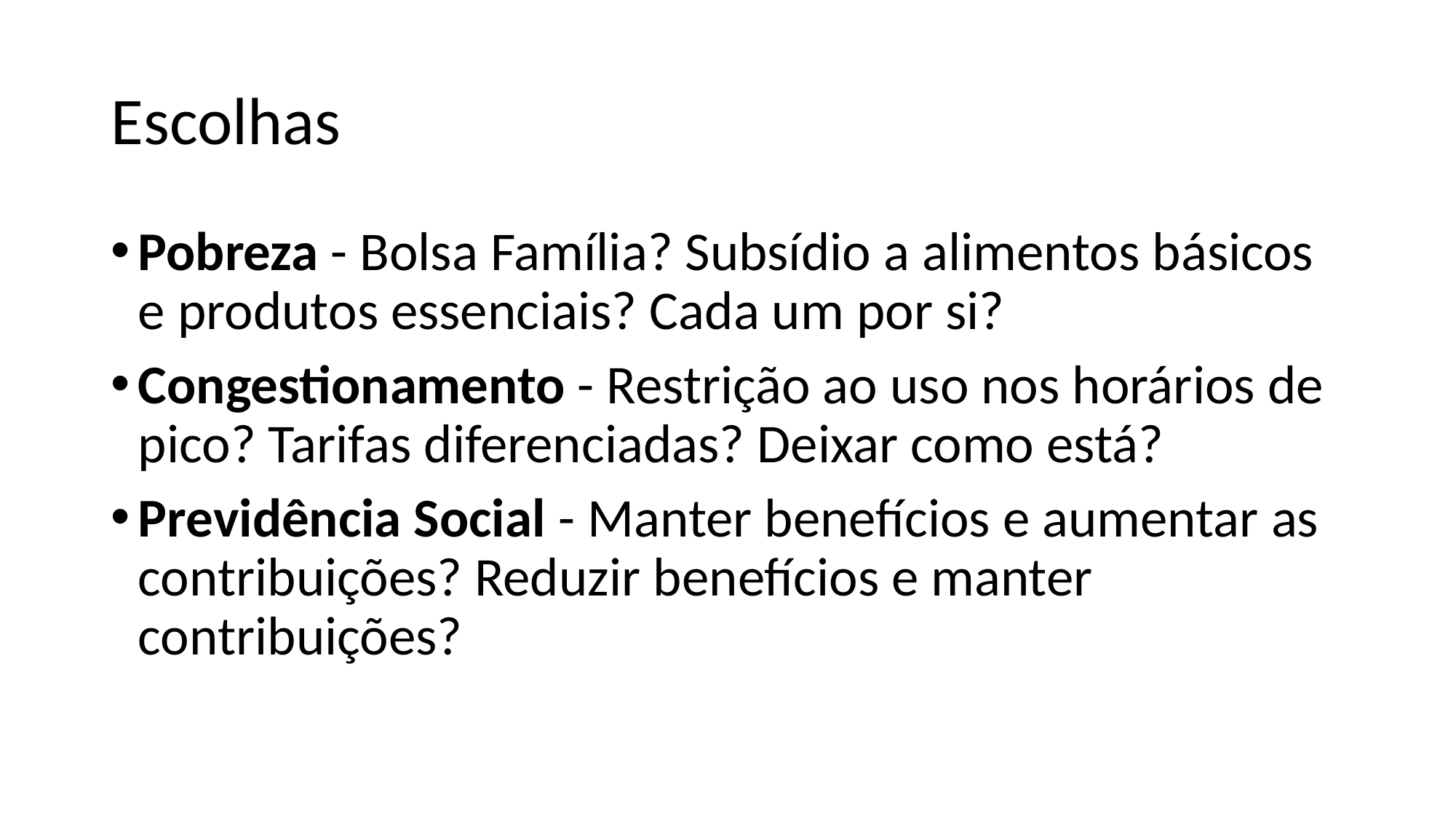

# Escolhas
Pobreza - Bolsa Família? Subsídio a alimentos básicos e produtos essenciais? Cada um por si?
Congestionamento - Restrição ao uso nos horários de pico? Tarifas diferenciadas? Deixar como está?
Previdência Social - Manter benefícios e aumentar as contribuições? Reduzir benefícios e manter contribuições?